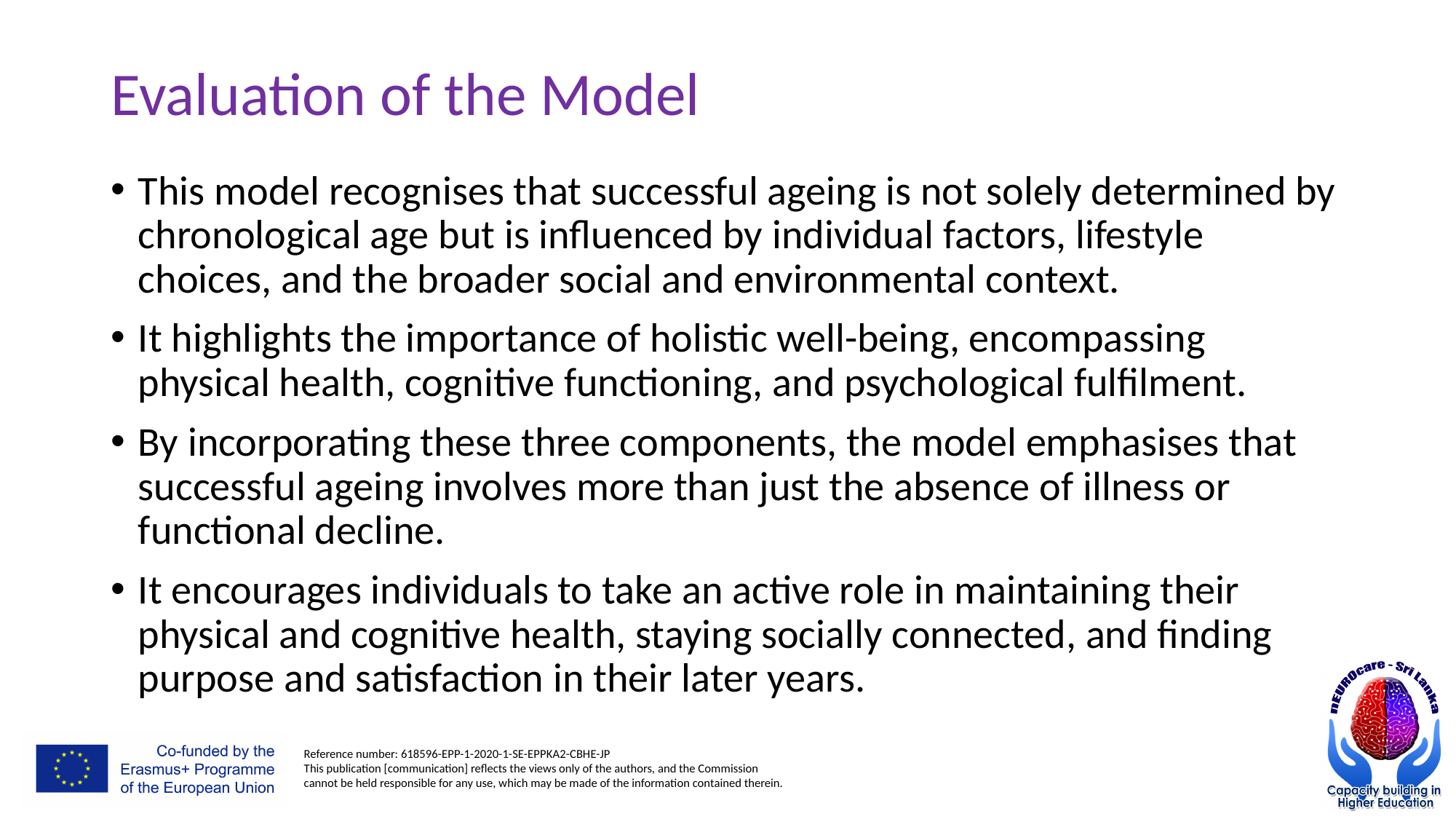

# Evaluation of the Model
This model recognises that successful ageing is not solely determined by chronological age but is influenced by individual factors, lifestyle choices, and the broader social and environmental context.
It highlights the importance of holistic well-being, encompassing physical health, cognitive functioning, and psychological fulfilment.
By incorporating these three components, the model emphasises that successful ageing involves more than just the absence of illness or functional decline.
It encourages individuals to take an active role in maintaining their physical and cognitive health, staying socially connected, and finding purpose and satisfaction in their later years.